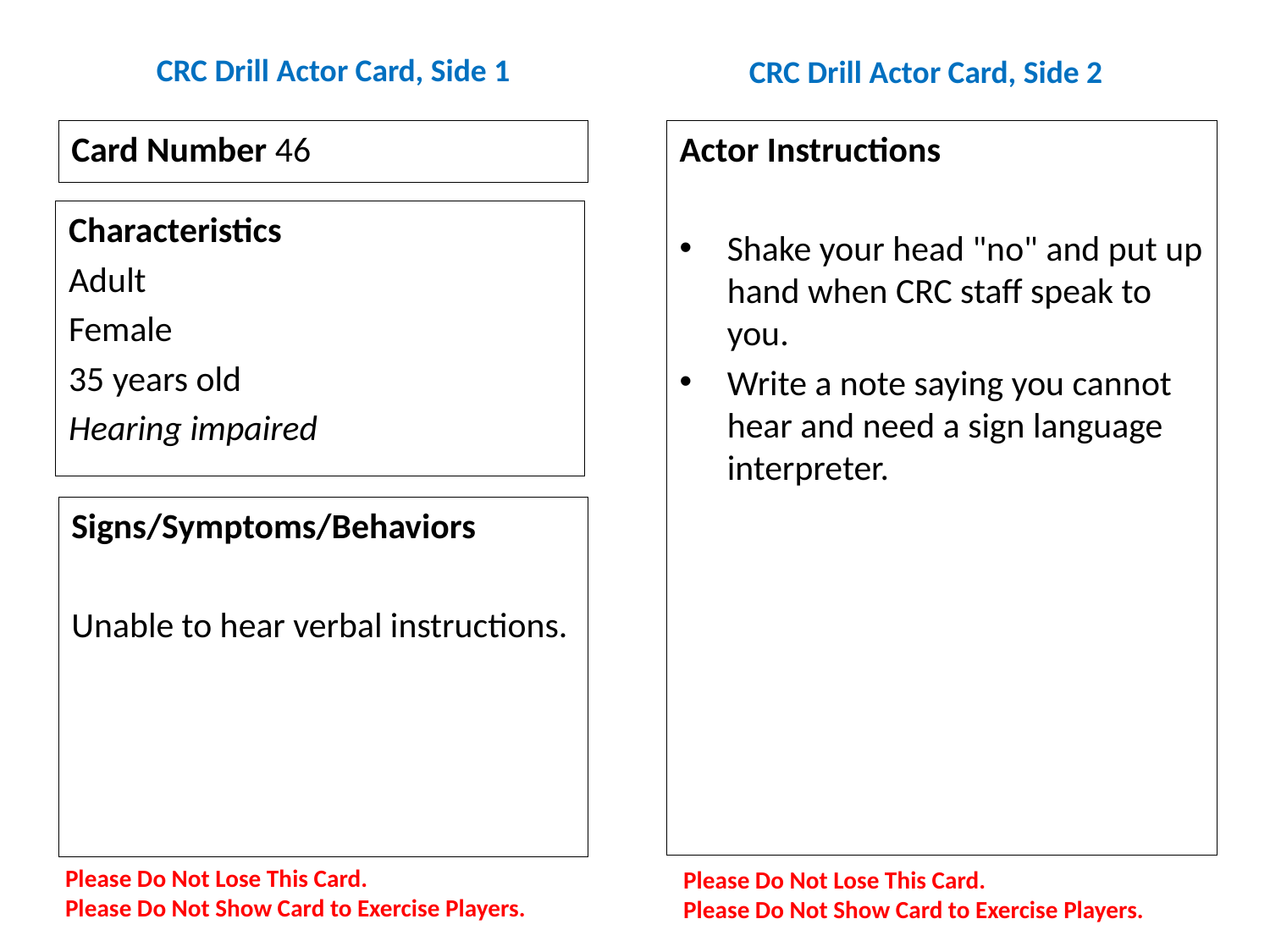

# CRC Drill Actor Card, Side 1
CRC Drill Actor Card, Side 2
Card Number 46
Actor Instructions

Shake your head "no" and put up hand when CRC staff speak to you.
Write a note saying you cannot hear and need a sign language interpreter.
Characteristics
Adult
Female
35 years old
Hearing impaired

Signs/Symptoms/Behaviors

Unable to hear verbal instructions.

Please Do Not Lose This Card.
Please Do Not Show Card to Exercise Players.
Please Do Not Lose This Card.
Please Do Not Show Card to Exercise Players.